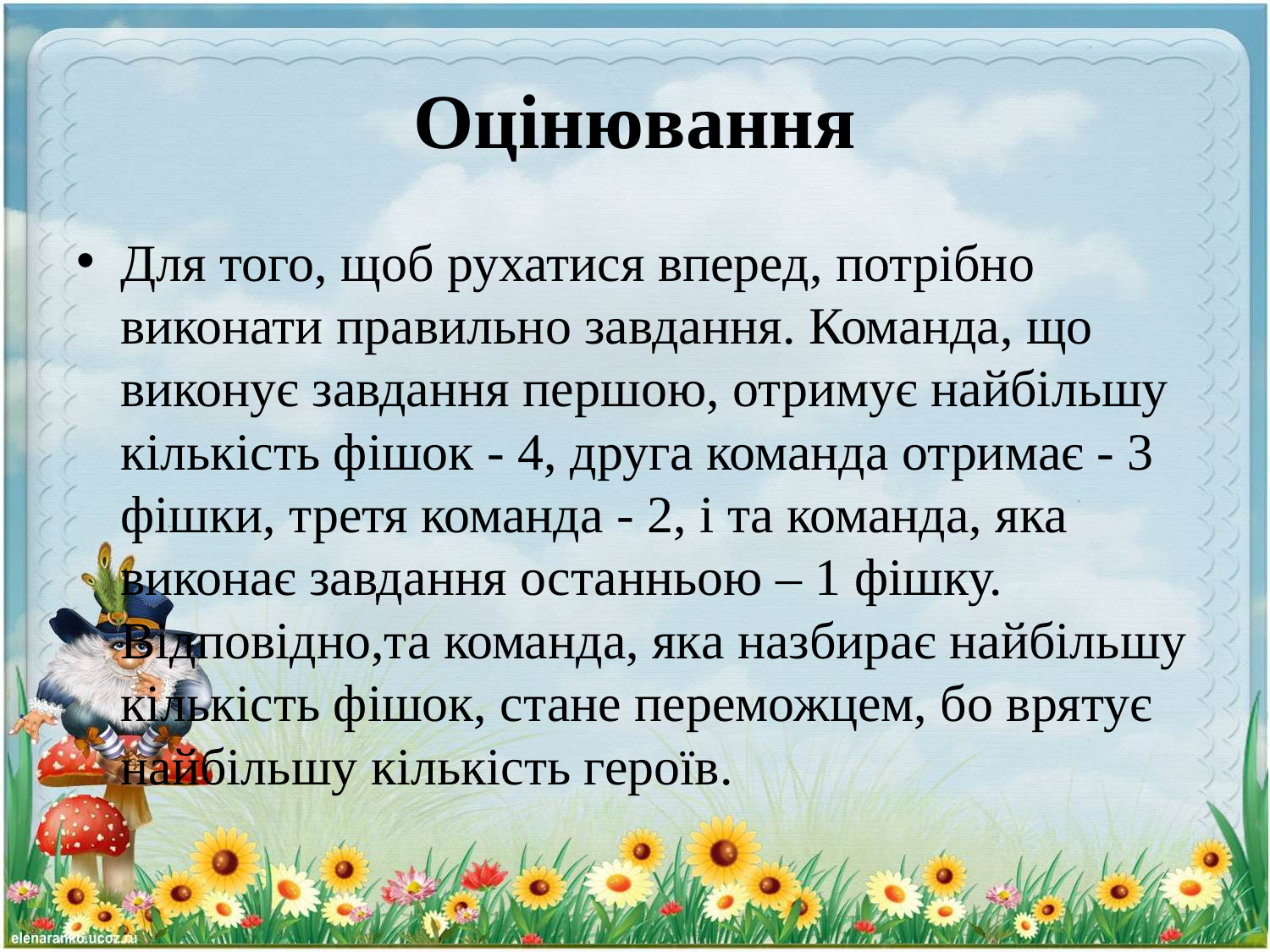

# Оцінювання
Для того, щоб рухатися вперед, потрібно виконати правильно завдання. Команда, що виконує завдання першою, отримує найбільшу кількість фішок - 4, друга команда отримає - 3 фішки, третя команда - 2, і та команда, яка виконає завдання останньою – 1 фішку. Відповідно,та команда, яка назбирає найбільшу кількість фішок, стане переможцем, бо врятує найбільшу кількість героїв.